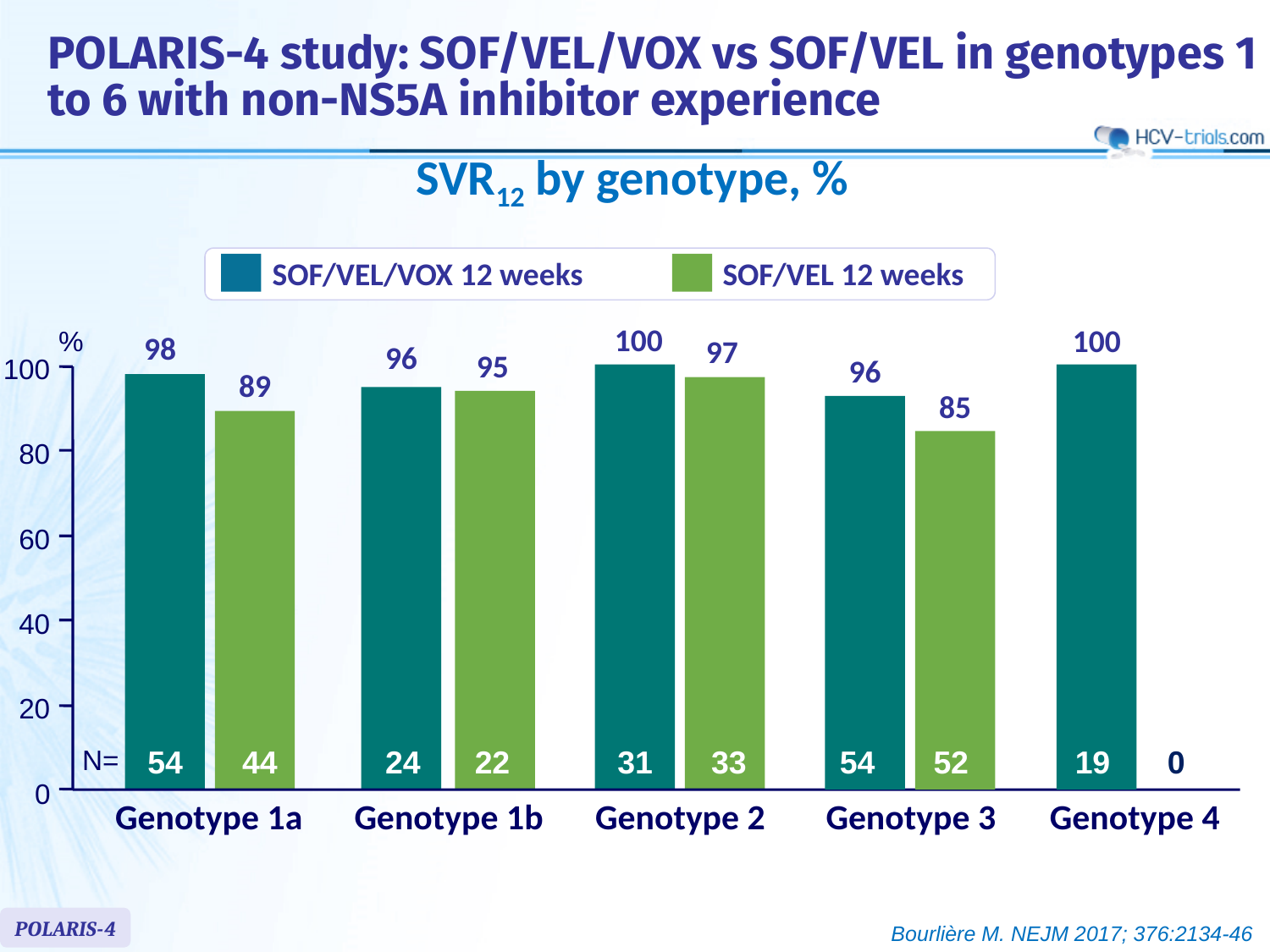

# POLARIS-4 study: SOF/VEL/VOX vs SOF/VEL in genotypes 1 to 6 with non-NS5A inhibitor experience
SVR12 by genotype, %
SOF/VEL/VOX 12 weeks
SOF/VEL 12 weeks

%
100
100
98
97
96
100
95
96

89

85

80

60

40

20

N=
54
44
24
22
31
33
54
52
19
0
0

Genotype 1a
Genotype 1b
Genotype 2
Genotype 3
Genotype 4
POLARIS-4
Bourlière M. NEJM 2017; 376:2134-46